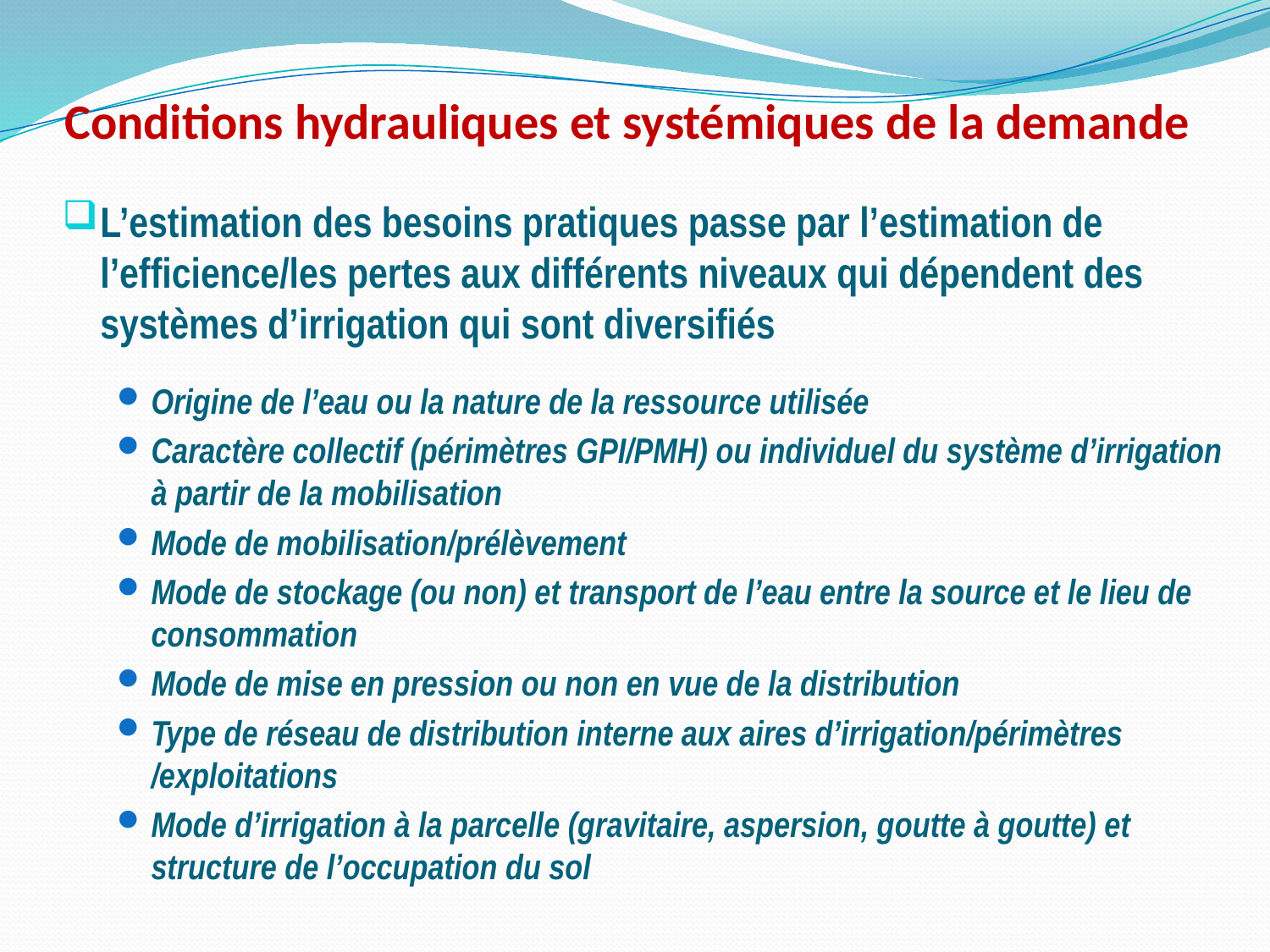

# Conditions hydrauliques et systémiques de la demande
L’estimation des besoins pratiques passe par l’estimation de l’efficience/les pertes aux différents niveaux qui dépendent des systèmes d’irrigation qui sont diversifiés

Origine de l’eau ou la nature de la ressource utilisée
Caractère collectif (périmètres GPI/PMH) ou individuel du système d’irrigation à partir de la mobilisation
Mode de mobilisation/prélèvement
Mode de stockage (ou non) et transport de l’eau entre la source et le lieu de consommation
Mode de mise en pression ou non en vue de la distribution
Type de réseau de distribution interne aux aires d’irrigation/périmètres /exploitations
Mode d’irrigation à la parcelle (gravitaire, aspersion, goutte à goutte) et structure de l’occupation du sol